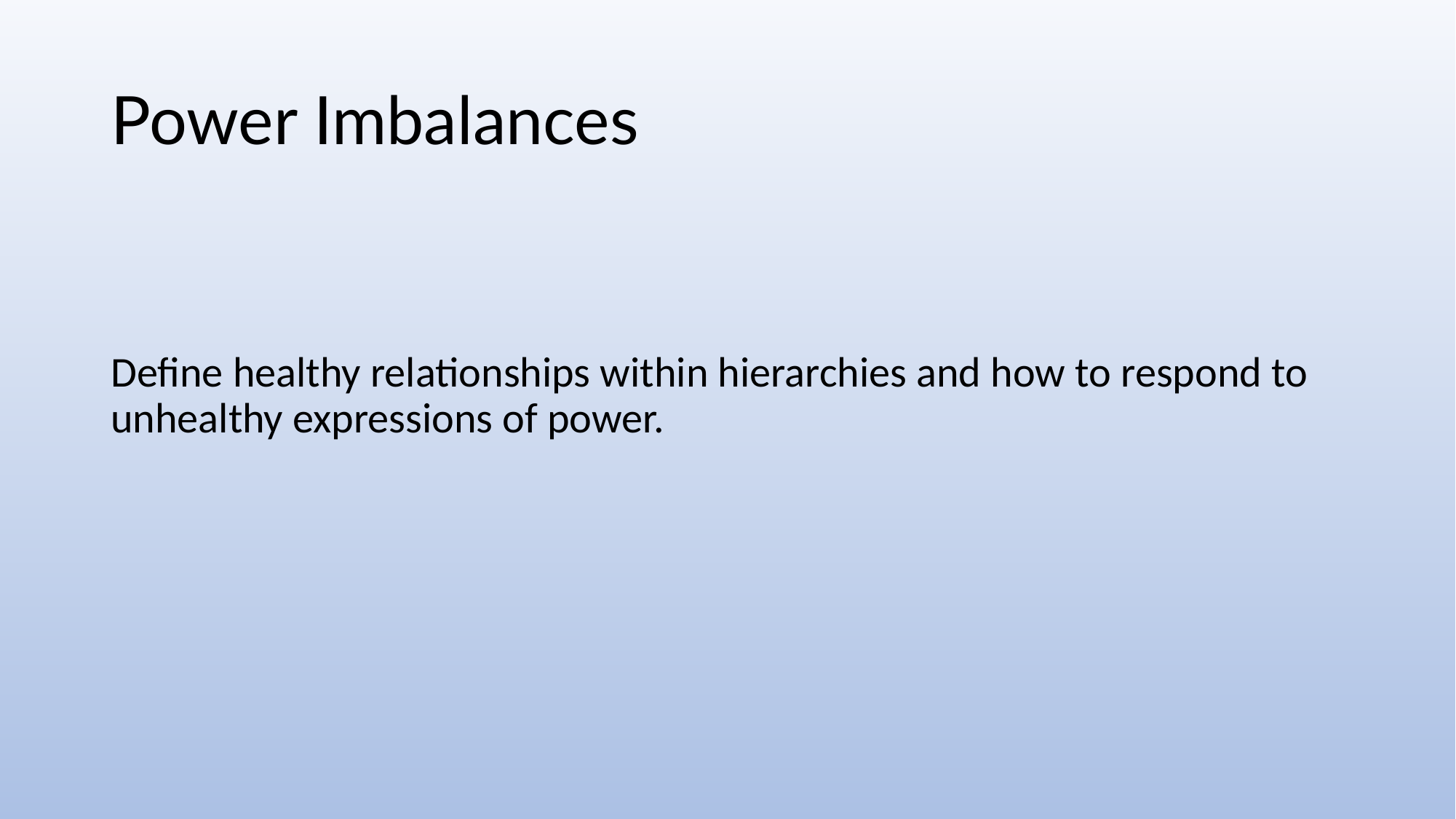

# Power Imbalances

Define healthy relationships within hierarchies and how to respond to unhealthy expressions of power.